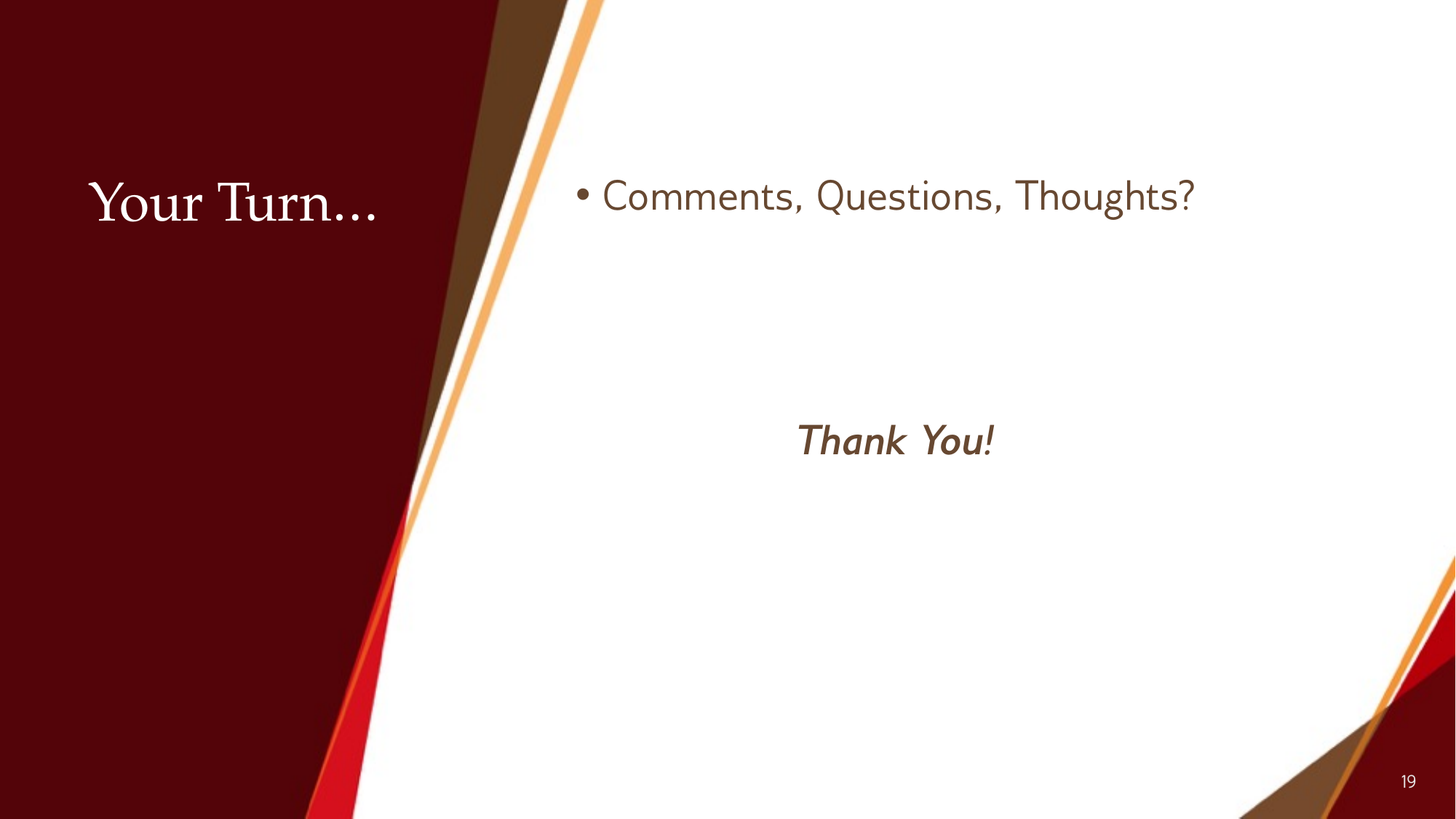

# Your Turn…
Comments, Questions, Thoughts?

		Thank You!
19